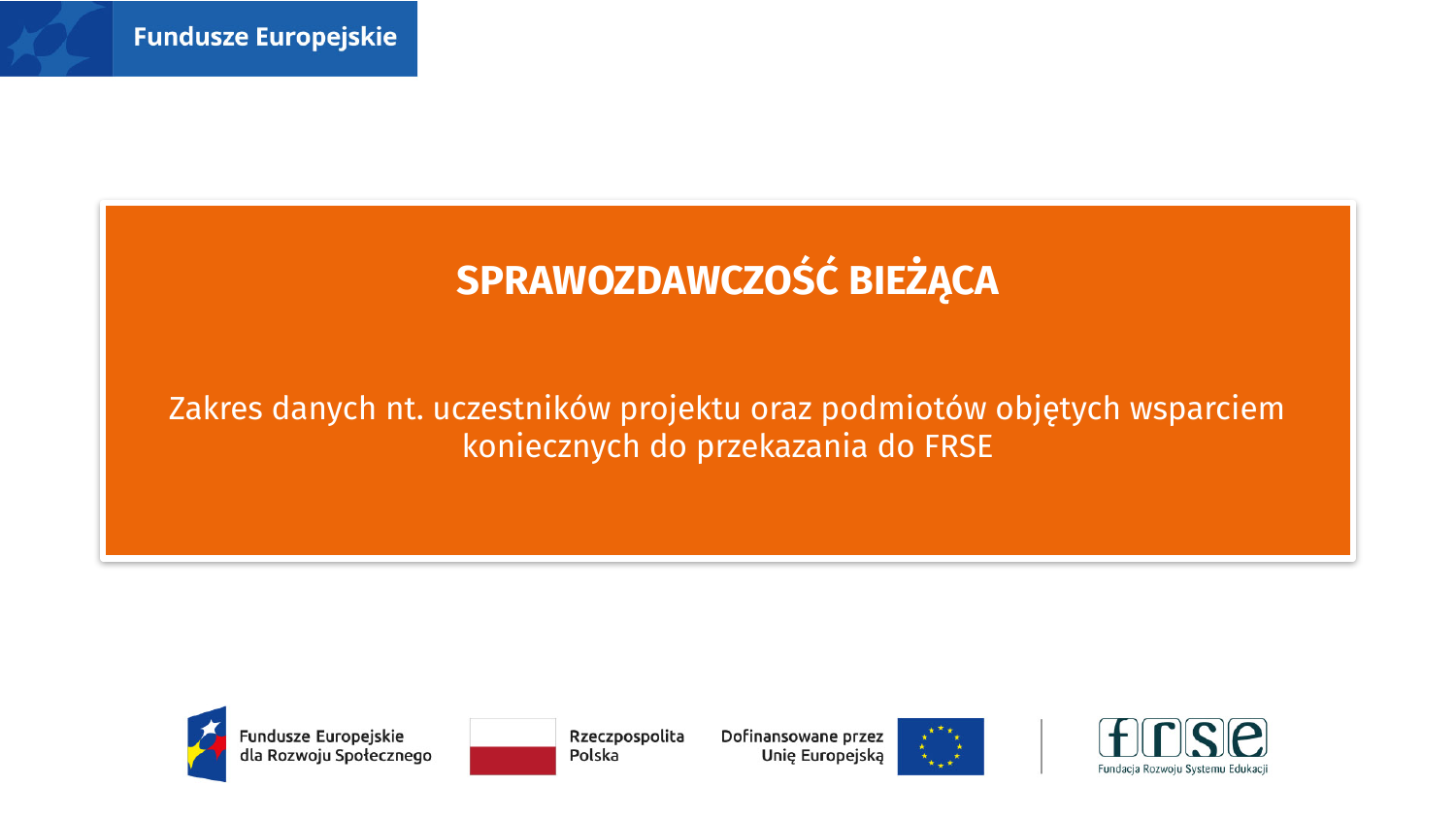

SPRAWOZDAWCZOŚĆ BIEŻĄCA
Zakres danych nt. uczestników projektu oraz podmiotów objętych wsparciem koniecznych do przekazania do FRSE